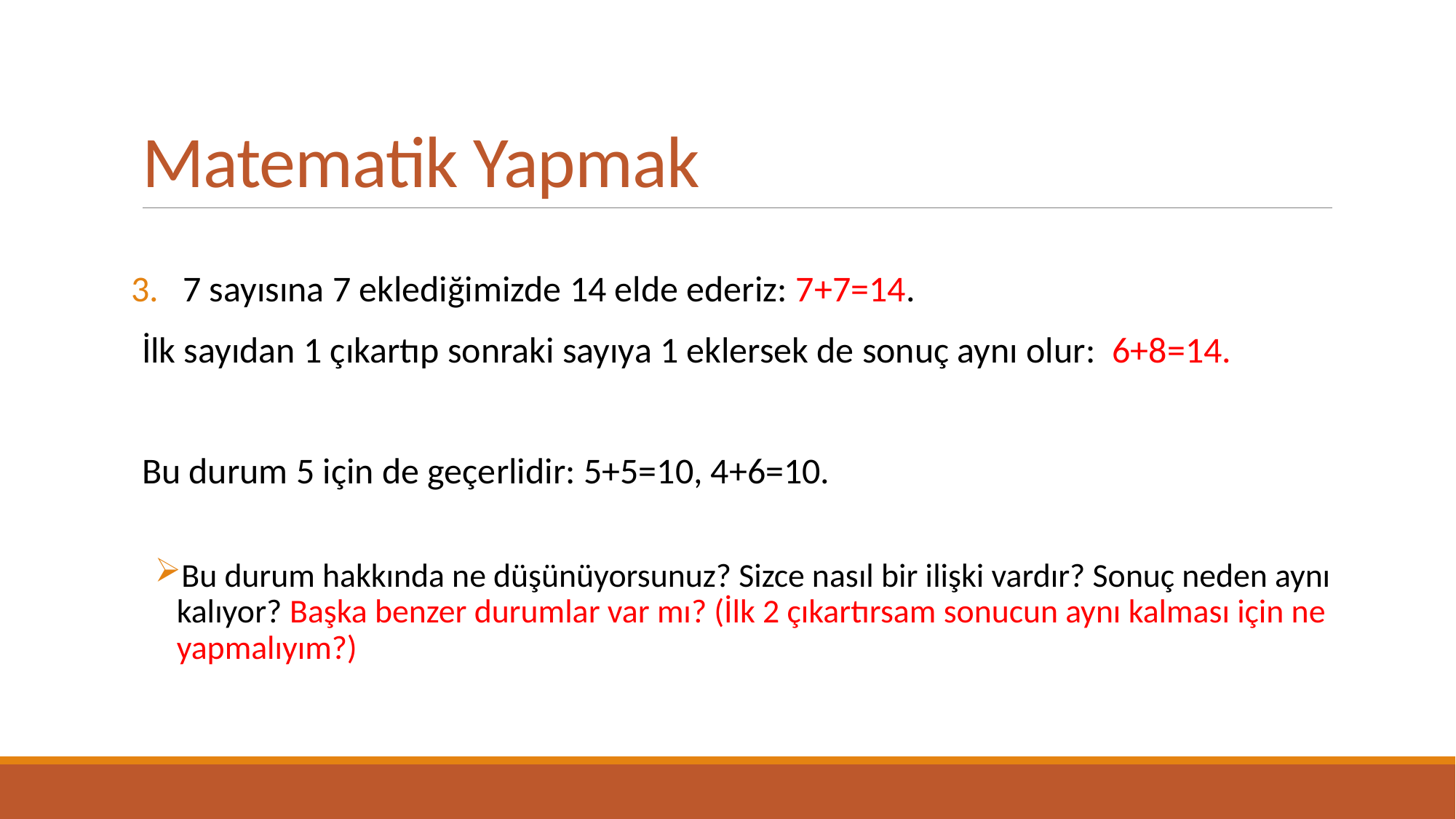

# Matematik Yapmak
3.   7 sayısına 7 eklediğimizde 14 elde ederiz: 7+7=14.
İlk sayıdan 1 çıkartıp sonraki sayıya 1 eklersek de sonuç aynı olur:  6+8=14.

Bu durum 5 için de geçerlidir: 5+5=10, 4+6=10.

Bu durum hakkında ne düşünüyorsunuz? Sizce nasıl bir ilişki vardır? Sonuç neden aynı kalıyor? Başka benzer durumlar var mı? (İlk 2 çıkartırsam sonucun aynı kalması için ne yapmalıyım?)